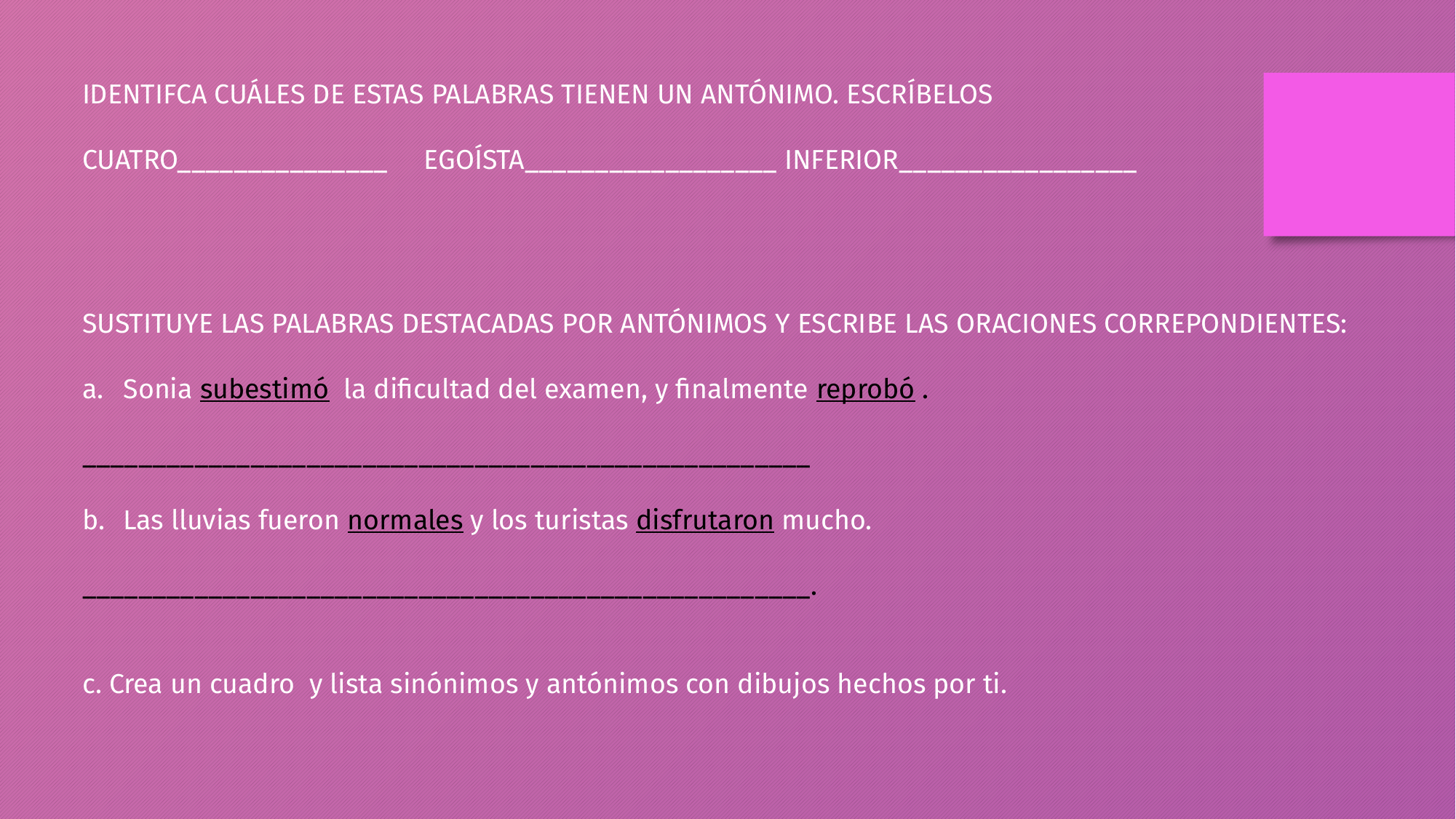

IDENTIFCA CUÁLES DE ESTAS PALABRAS TIENEN UN ANTÓNIMO. ESCRÍBELOS

CUATRO_______________     EGOÍSTA__________________ INFERIOR_________________

SUSTITUYE LAS PALABRAS DESTACADAS POR ANTÓNIMOS Y ESCRIBE LAS ORACIONES CORREPONDIENTES:

Sonia subestimó  la dificultad del examen, y finalmente reprobó .

____________________________________________________

Las lluvias fueron normales y los turistas disfrutaron mucho.

____________________________________________________.

c. Crea un cuadro  y lista sinónimos y antónimos con dibujos hechos por ti.